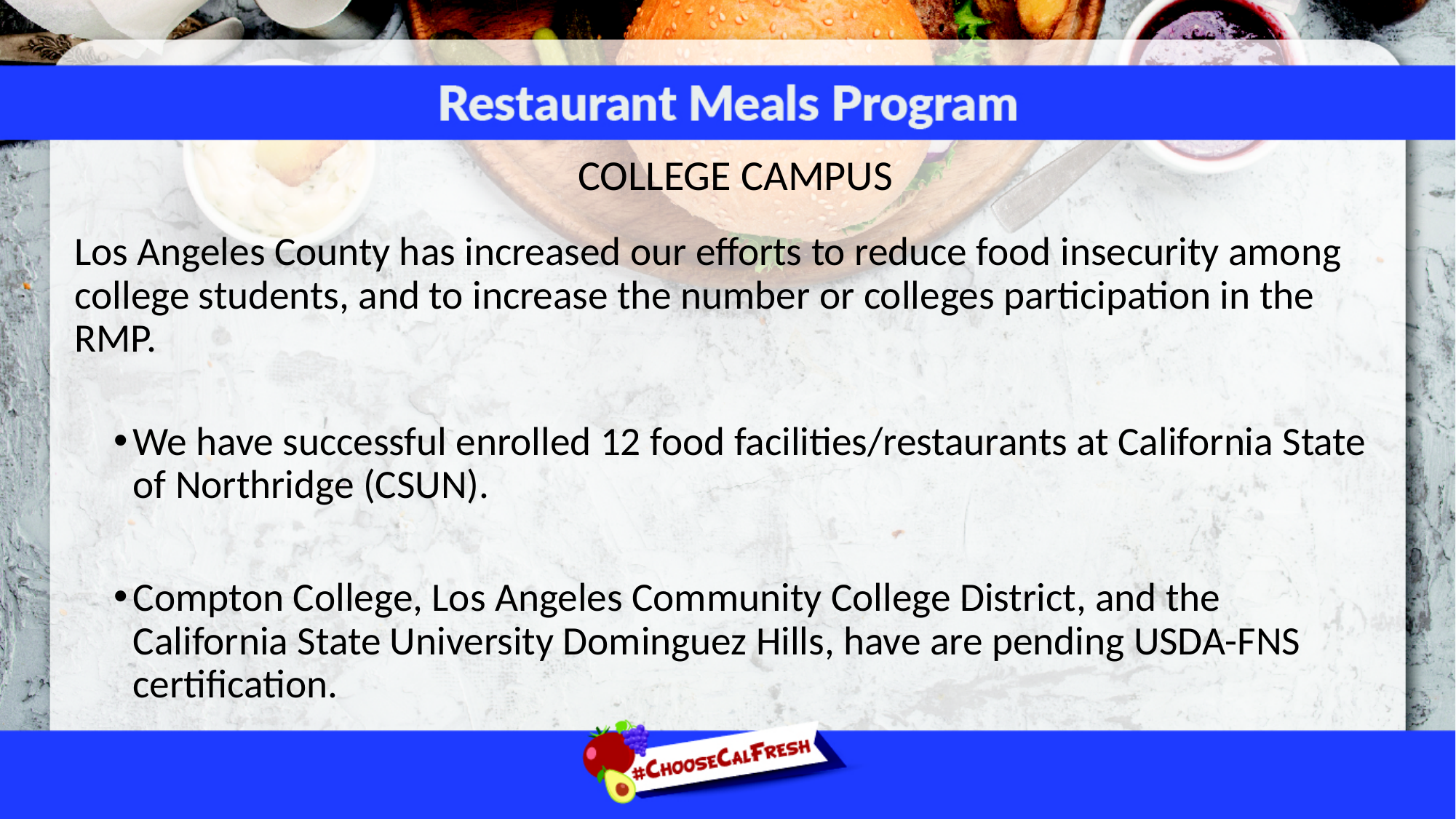

# COLLEGE CAMPUS
Los Angeles County has increased our efforts to reduce food insecurity among college students, and to increase the number or colleges participation in the RMP.

We have successful enrolled 12 food facilities/restaurants at California State of Northridge (CSUN).

Compton College, Los Angeles Community College District, and the California State University Dominguez Hills, have are pending USDA-FNS certification.